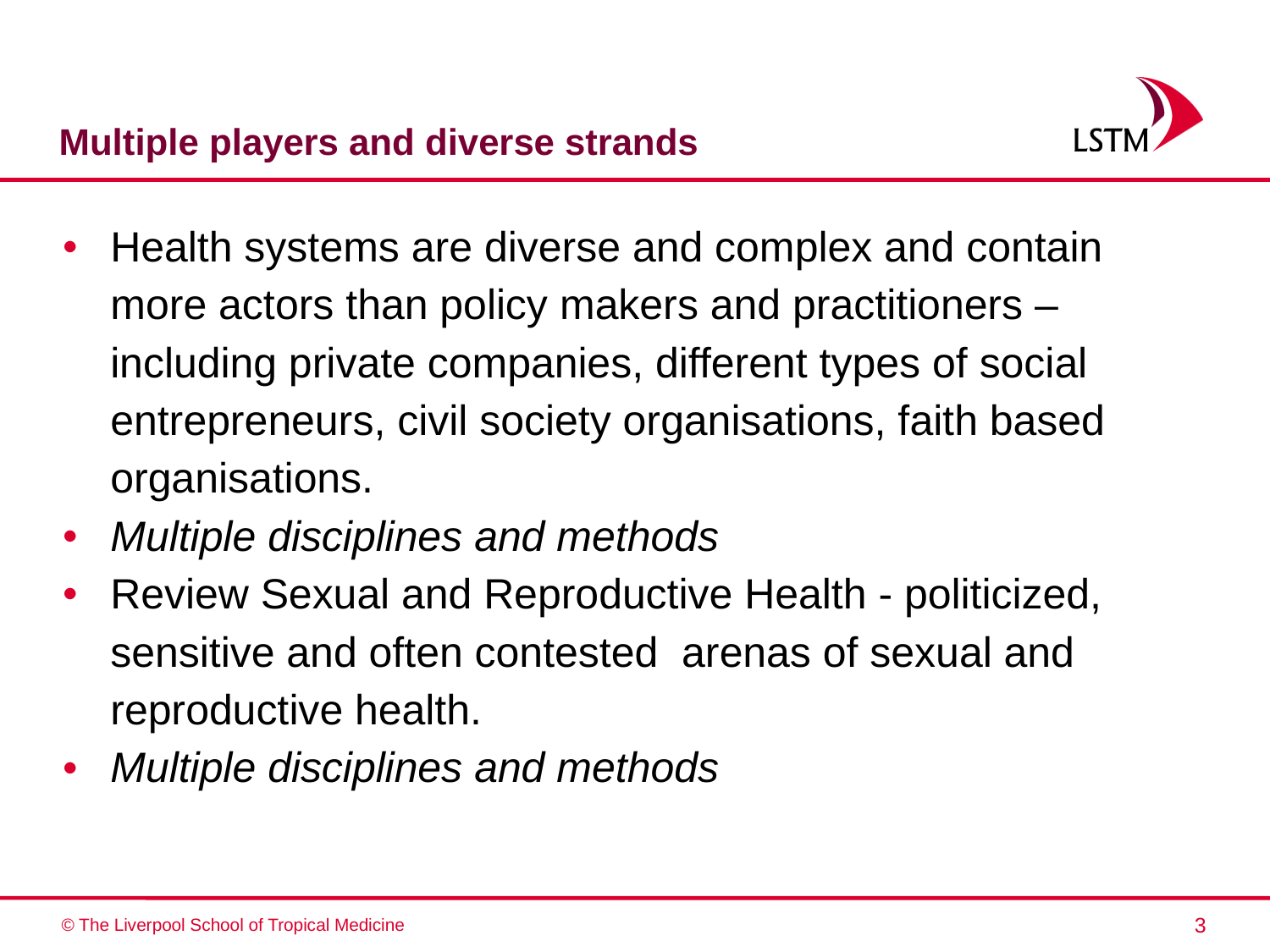

# Multiple players and diverse strands
Health systems are diverse and complex and contain more actors than policy makers and practitioners – including private companies, different types of social entrepreneurs, civil society organisations, faith based organisations.
Multiple disciplines and methods
Review Sexual and Reproductive Health - politicized, sensitive and often contested  arenas of sexual and reproductive health.
Multiple disciplines and methods